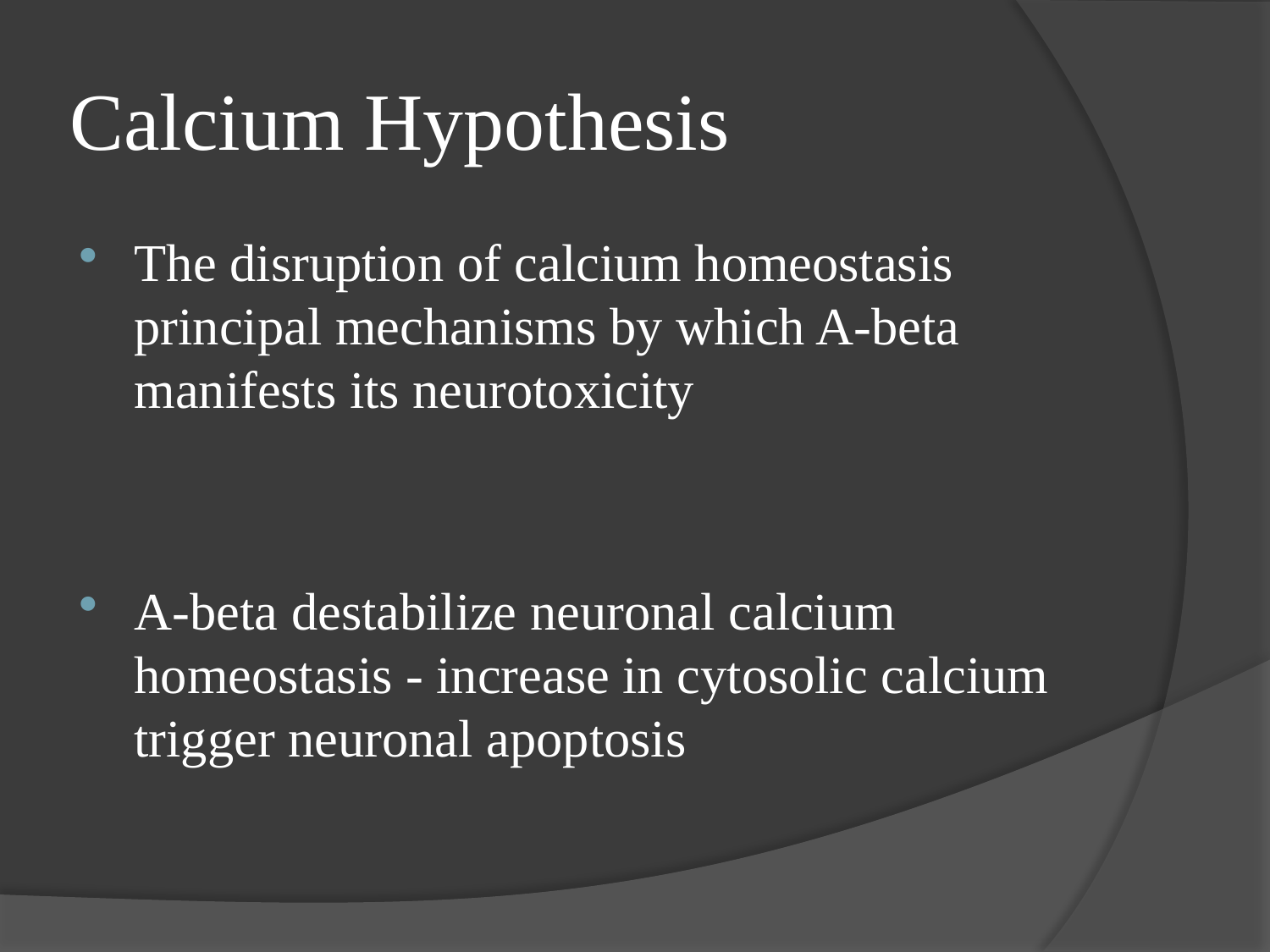

# Calcium Hypothesis
The disruption of calcium homeostasis  principal mechanisms by which A-beta manifests its neurotoxicity

A-beta destabilize neuronal calcium homeostasis - increase in cytosolic calcium  trigger neuronal apoptosis